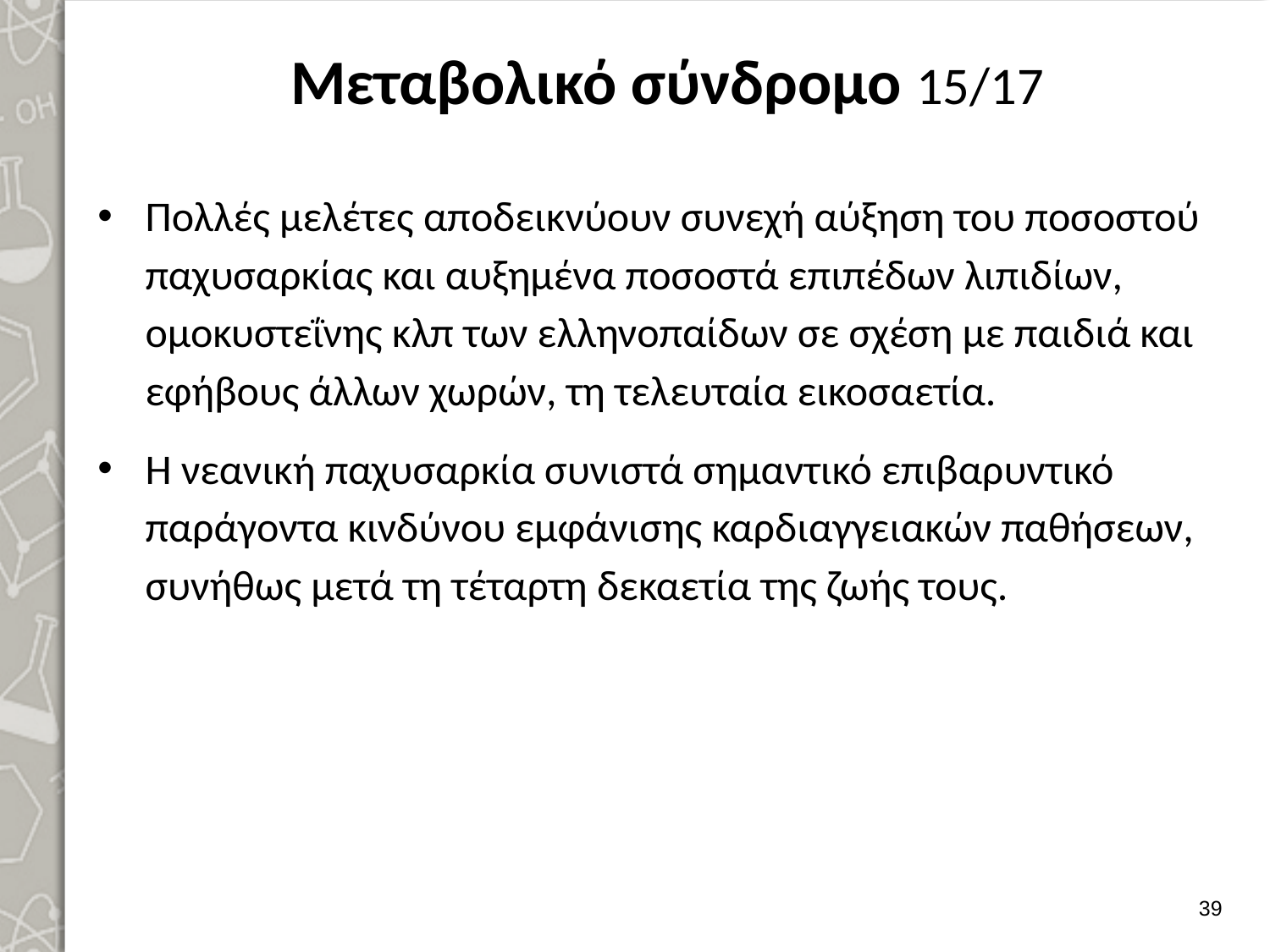

# Μεταβολικό σύνδρομο 15/17
Πολλές μελέτες αποδεικνύουν συνεχή αύξηση του ποσοστού παχυσαρκίας και αυξημένα ποσοστά επιπέδων λιπιδίων, ομοκυστεΐνης κλπ των ελληνοπαίδων σε σχέση με παιδιά και εφήβους άλλων χωρών, τη τελευταία εικοσαετία.
Η νεανική παχυσαρκία συνιστά σημαντικό επιβαρυντικό παράγοντα κινδύνου εμφάνισης καρδιαγγειακών παθήσεων, συνήθως μετά τη τέταρτη δεκαετία της ζωής τους.
39